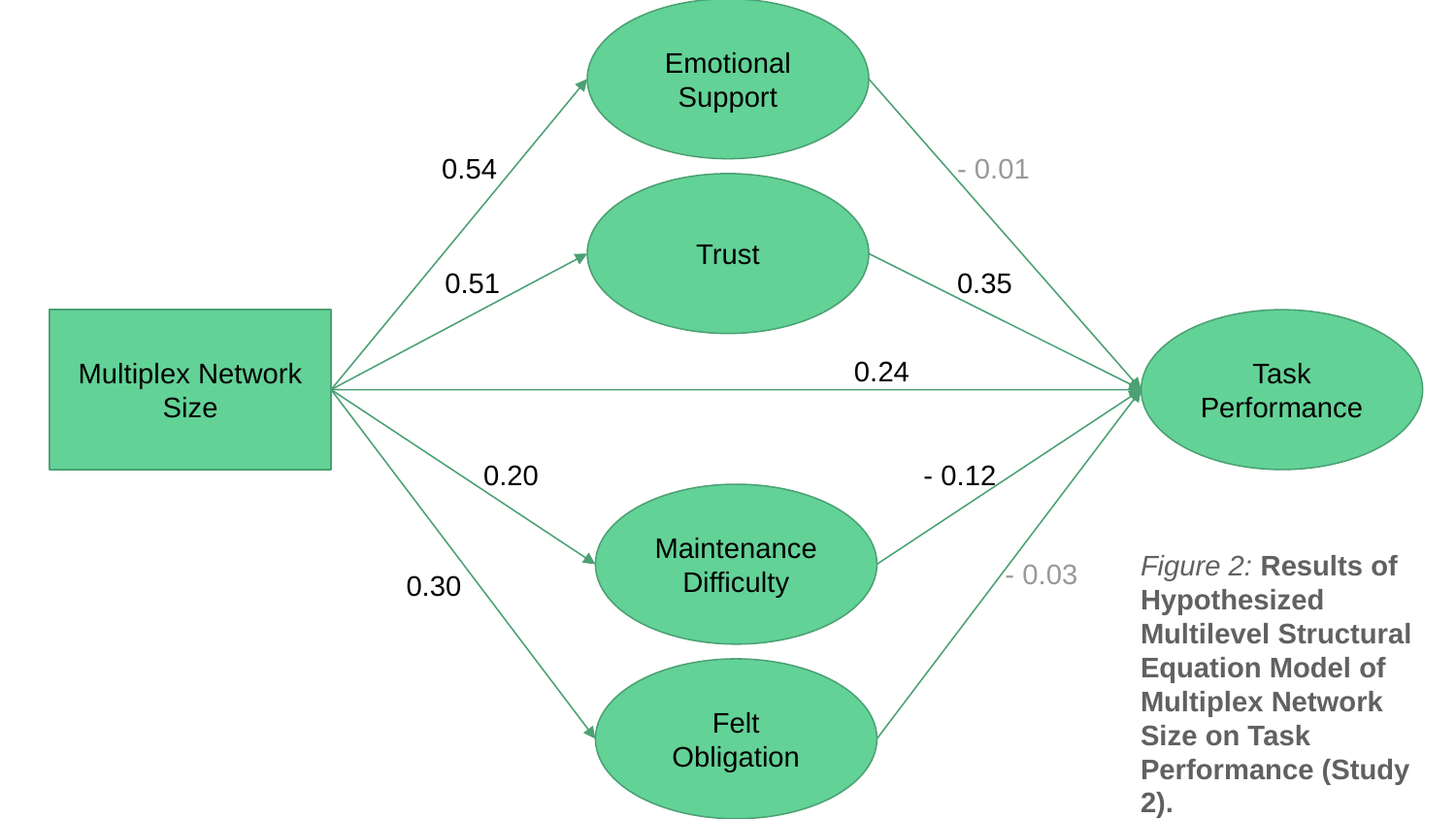

Emotional Support
0.54
- 0.01
Trust
0.51
0.35
Multiplex Network Size
Task Performance
0.24
- 0.12
0.20
Maintenance Difficulty
- 0.03
0.30
Figure 2: Results of Hypothesized Multilevel Structural Equation Model of Multiplex Network Size on Task Performance (Study 2).
Felt Obligation